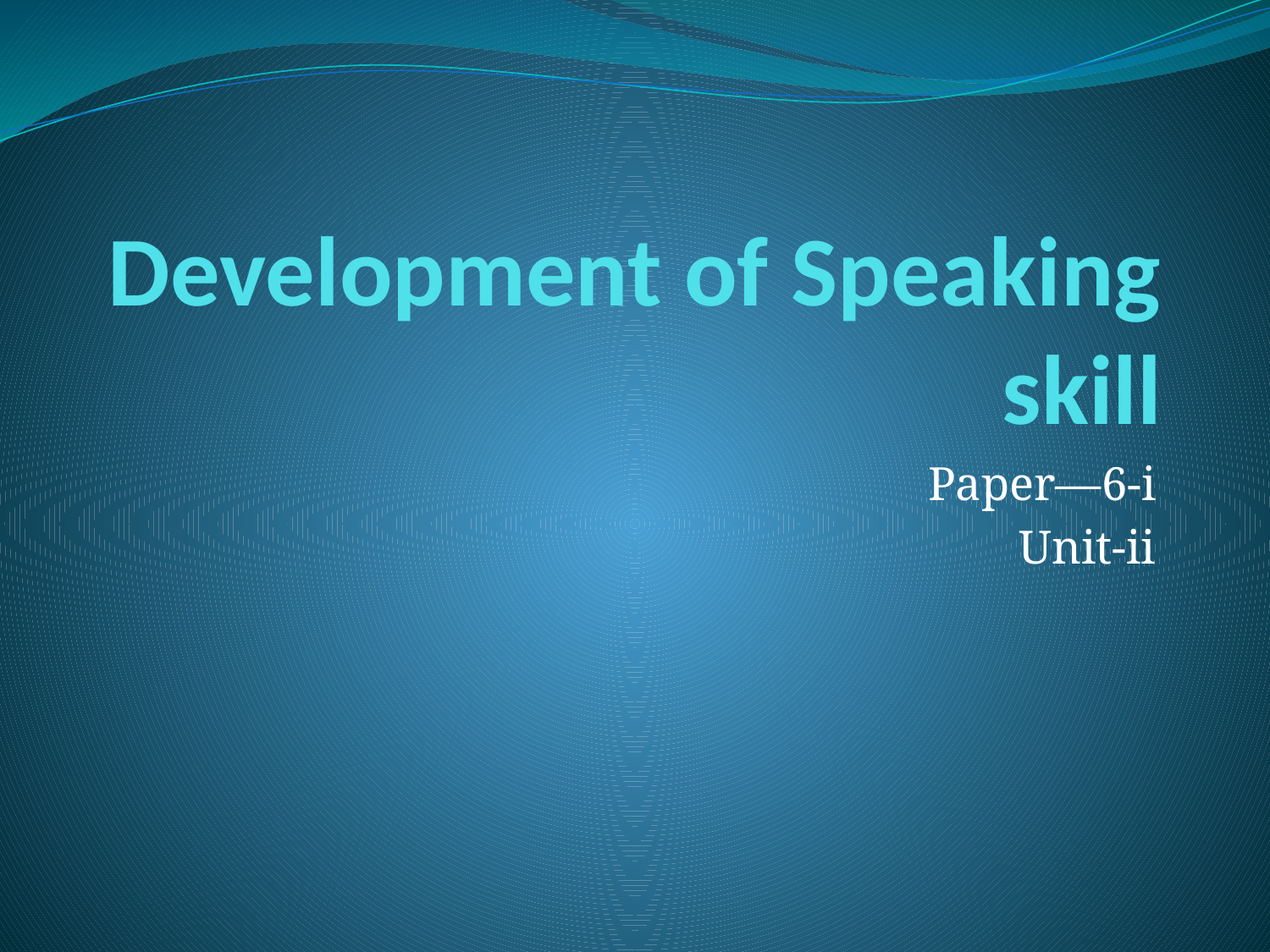

# Development of Speaking skill
Paper—6-i
Unit-ii